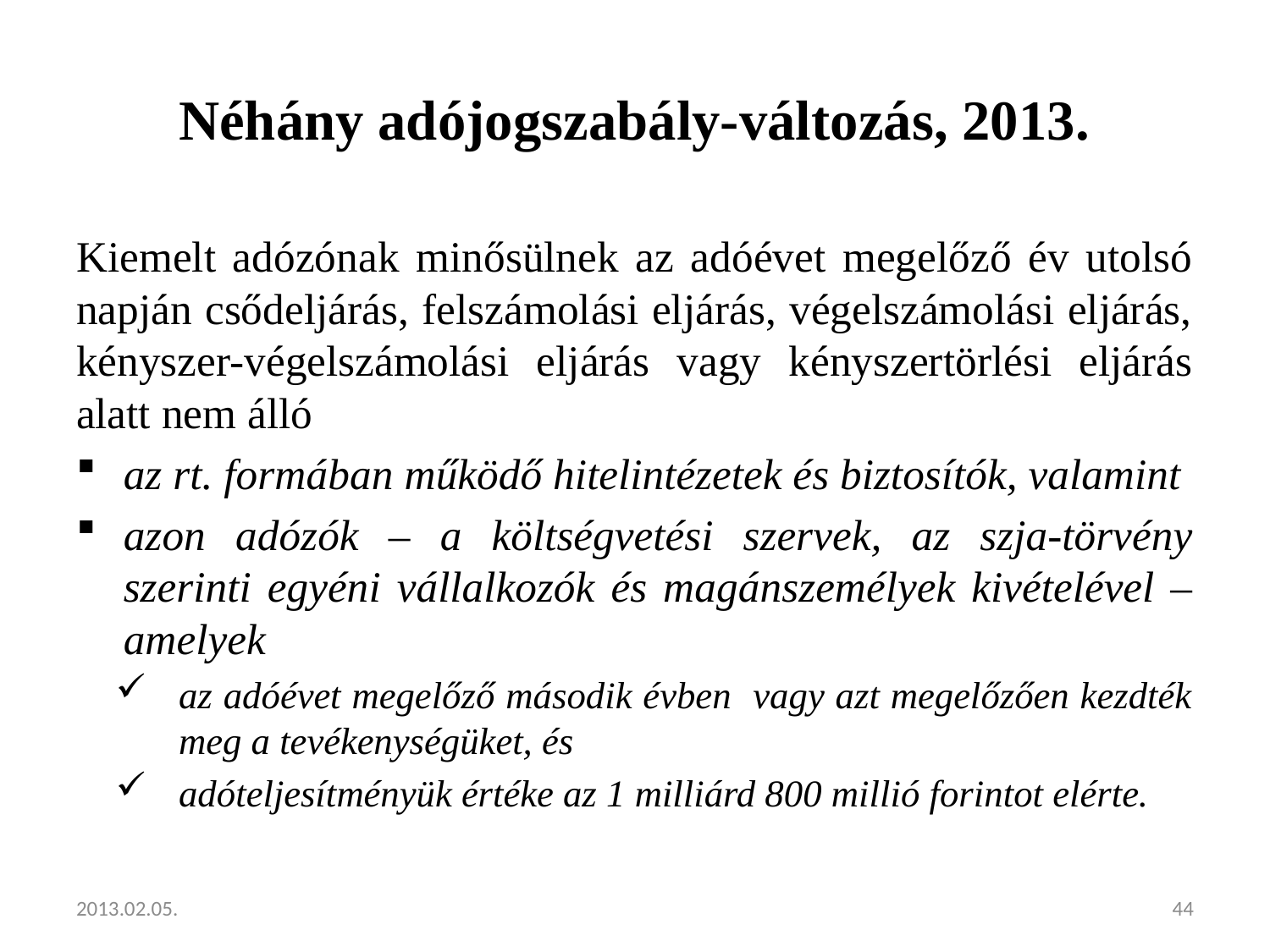

# Néhány adójogszabály-változás, 2013.
Kiemelt adózónak minősülnek az adóévet megelőző év utolsó napján csődeljárás, felszámolási eljárás, végelszámolási eljárás, kényszer-végelszámolási eljárás vagy kényszertörlési eljárás alatt nem álló
az rt. formában működő hitelintézetek és biztosítók, valamint
azon adózók – a költségvetési szervek, az szja-törvény szerinti egyéni vállalkozók és magánszemélyek kivételével – amelyek
az adóévet megelőző második évben  vagy azt megelőzően kezdték meg a tevékenységüket, és
adóteljesítményük értéke az 1 milliárd 800 millió forintot elérte.

2013.02.05.
44